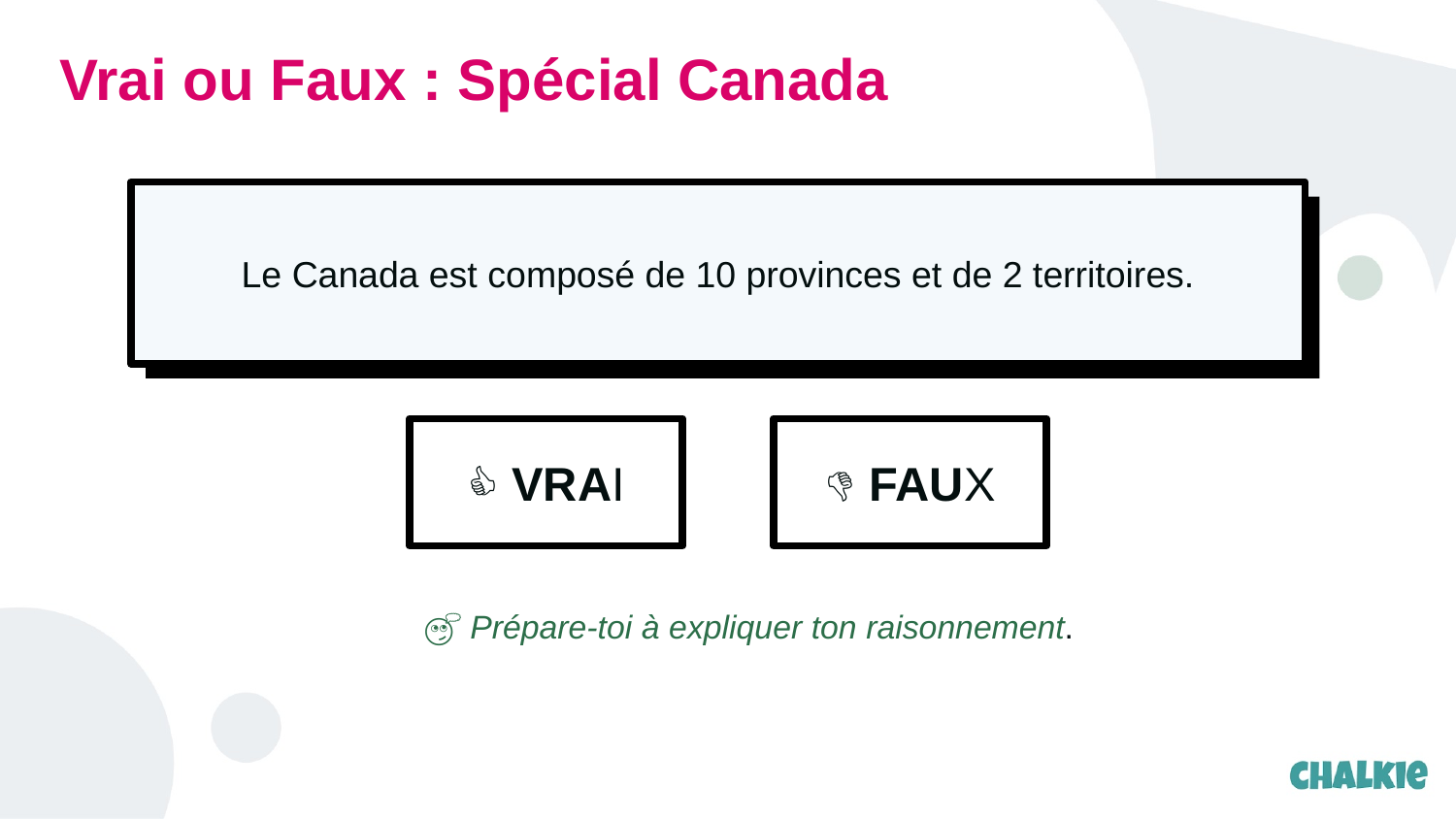

Vrai ou Faux : Spécial Canada
Le Canada est composé de 10 provinces et de 2 territoires.

👍​ VRAI
👎​ FAUX
🤔​ Prépare-toi à expliquer ton raisonnement.